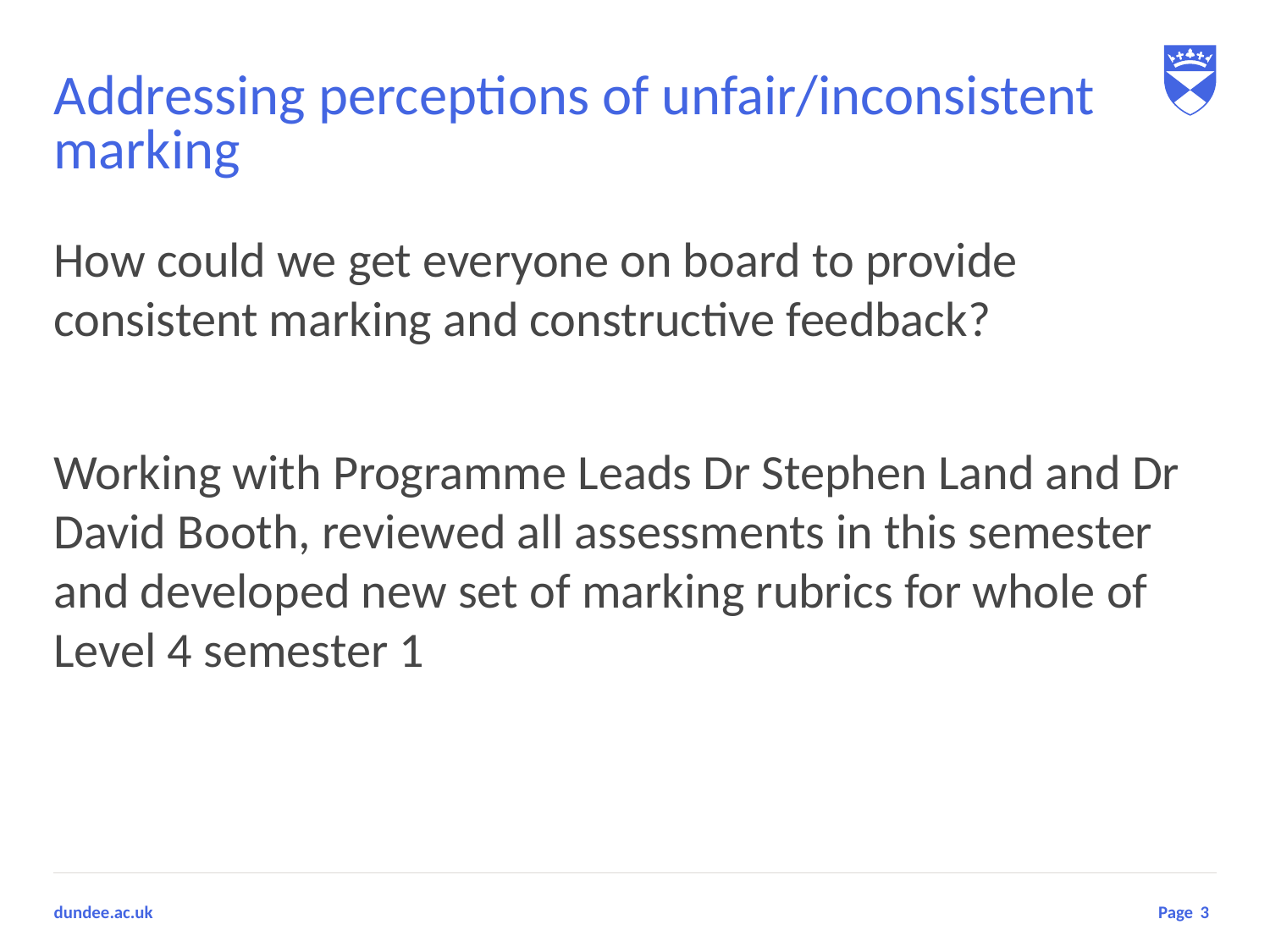

# Addressing perceptions of unfair/inconsistent marking
How could we get everyone on board to provide consistent marking and constructive feedback?

Working with Programme Leads Dr Stephen Land and Dr David Booth, reviewed all assessments in this semester and developed new set of marking rubrics for whole of Level 4 semester 1

3